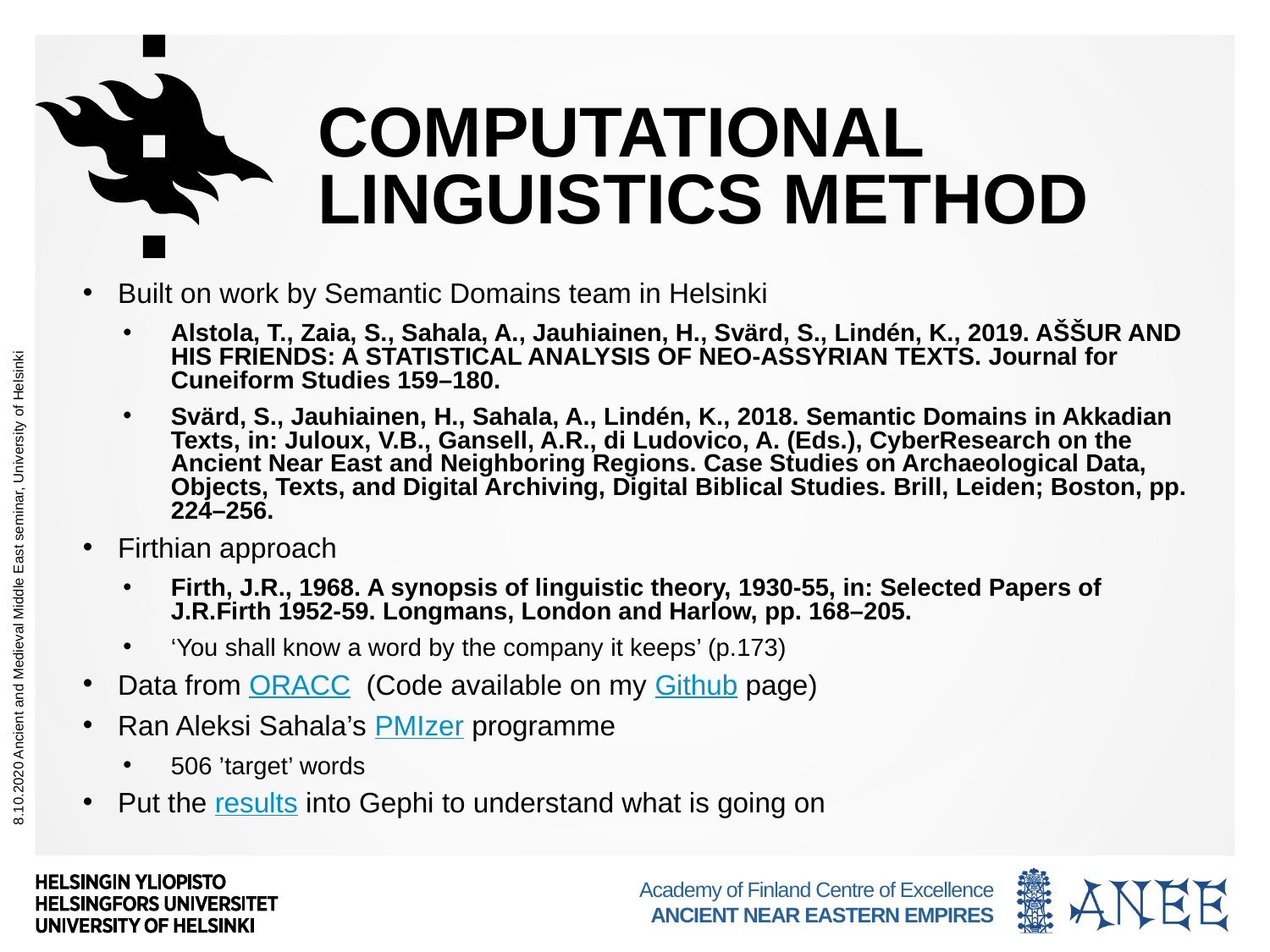

# Computational Linguistics Method
Built on work by Semantic Domains team in Helsinki
Alstola, T., Zaia, S., Sahala, A., Jauhiainen, H., Svärd, S., Lindén, K., 2019. AŠŠUR AND HIS FRIENDS: A STATISTICAL ANALYSIS OF NEO-ASSYRIAN TEXTS. Journal for Cuneiform Studies 159–180.
Svärd, S., Jauhiainen, H., Sahala, A., Lindén, K., 2018. Semantic Domains in Akkadian Texts, in: Juloux, V.B., Gansell, A.R., di Ludovico, A. (Eds.), CyberResearch on the Ancient Near East and Neighboring Regions. Case Studies on Archaeological Data, Objects, Texts, and Digital Archiving, Digital Biblical Studies. Brill, Leiden; Boston, pp. 224–256.
Firthian approach
Firth, J.R., 1968. A synopsis of linguistic theory, 1930-55, in: Selected Papers of J.R.Firth 1952-59. Longmans, London and Harlow, pp. 168–205.
‘You shall know a word by the company it keeps’ (p.173)
Data from ORACC  (Code available on my Github page)
Ran Aleksi Sahala’s PMIzer programme
506 ’target’ words
Put the results into Gephi to understand what is going on
8.10.2020 Ancient and Medieval Middle East seminar, University of Helsinki